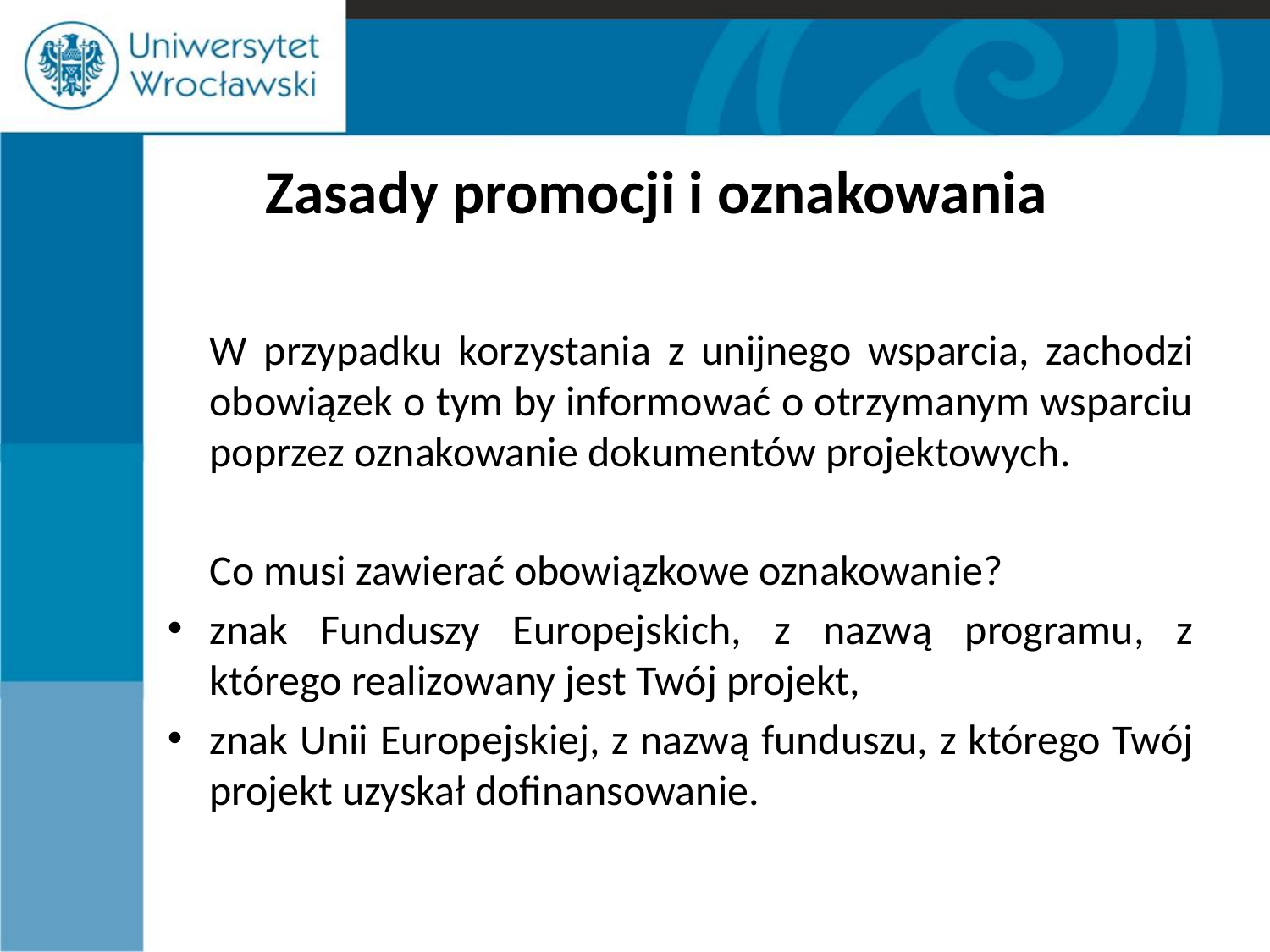

# Zasady promocji i oznakowania
	W przypadku korzystania z unijnego wsparcia, zachodzi obowiązek o tym by informować o otrzymanym wsparciu poprzez oznakowanie dokumentów projektowych.

	Co musi zawierać obowiązkowe oznakowanie?
znak Funduszy Europejskich, z nazwą programu, z którego realizowany jest Twój projekt,
znak Unii Europejskiej, z nazwą funduszu, z którego Twój projekt uzyskał dofinansowanie.